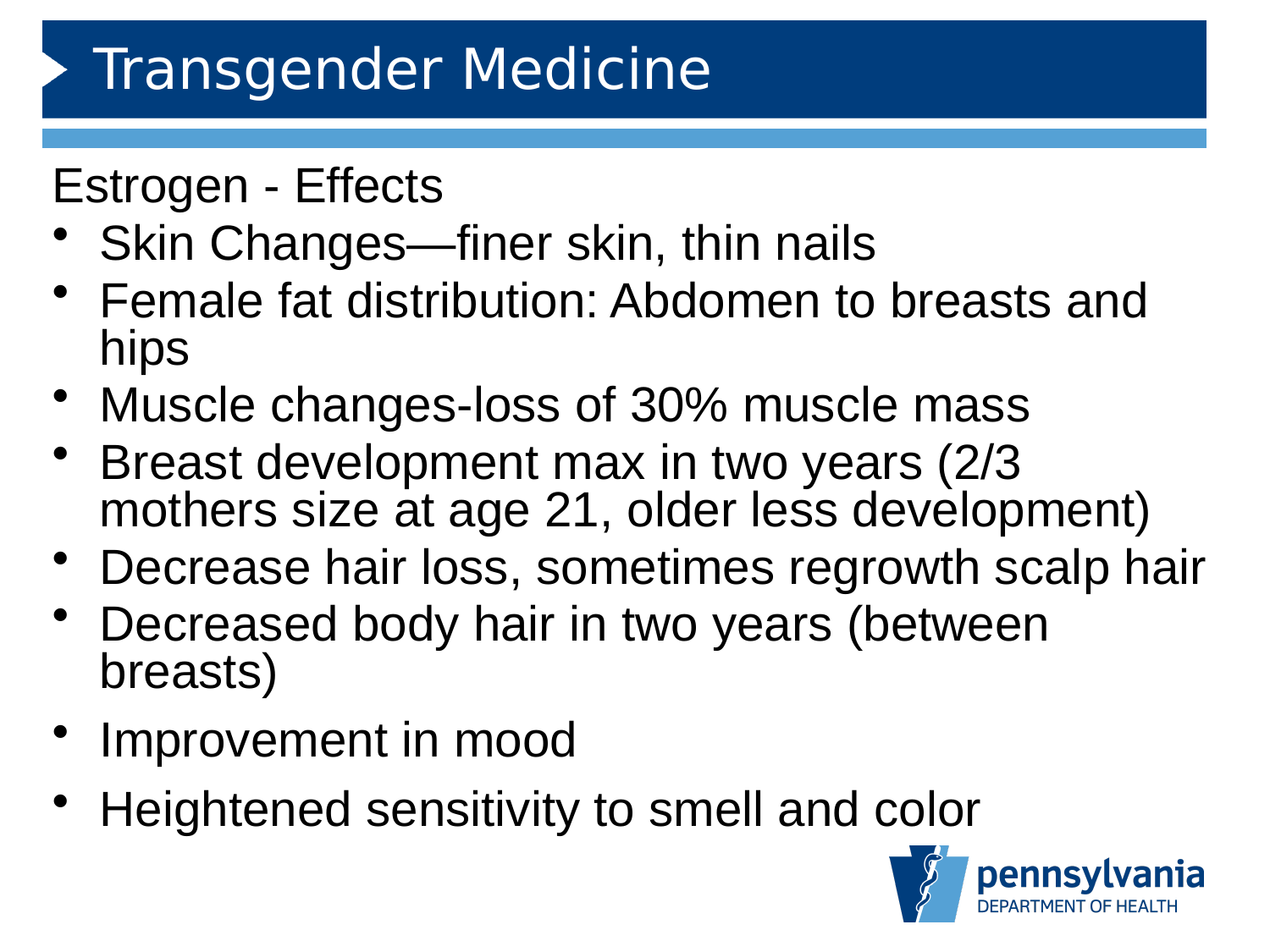

# Transgender Medicine
Estrogen - Effects
Skin Changes—finer skin, thin nails
Female fat distribution: Abdomen to breasts and hips
Muscle changes-loss of 30% muscle mass
Breast development max in two years (2/3 mothers size at age 21, older less development)
Decrease hair loss, sometimes regrowth scalp hair
Decreased body hair in two years (between breasts)
Improvement in mood
Heightened sensitivity to smell and color